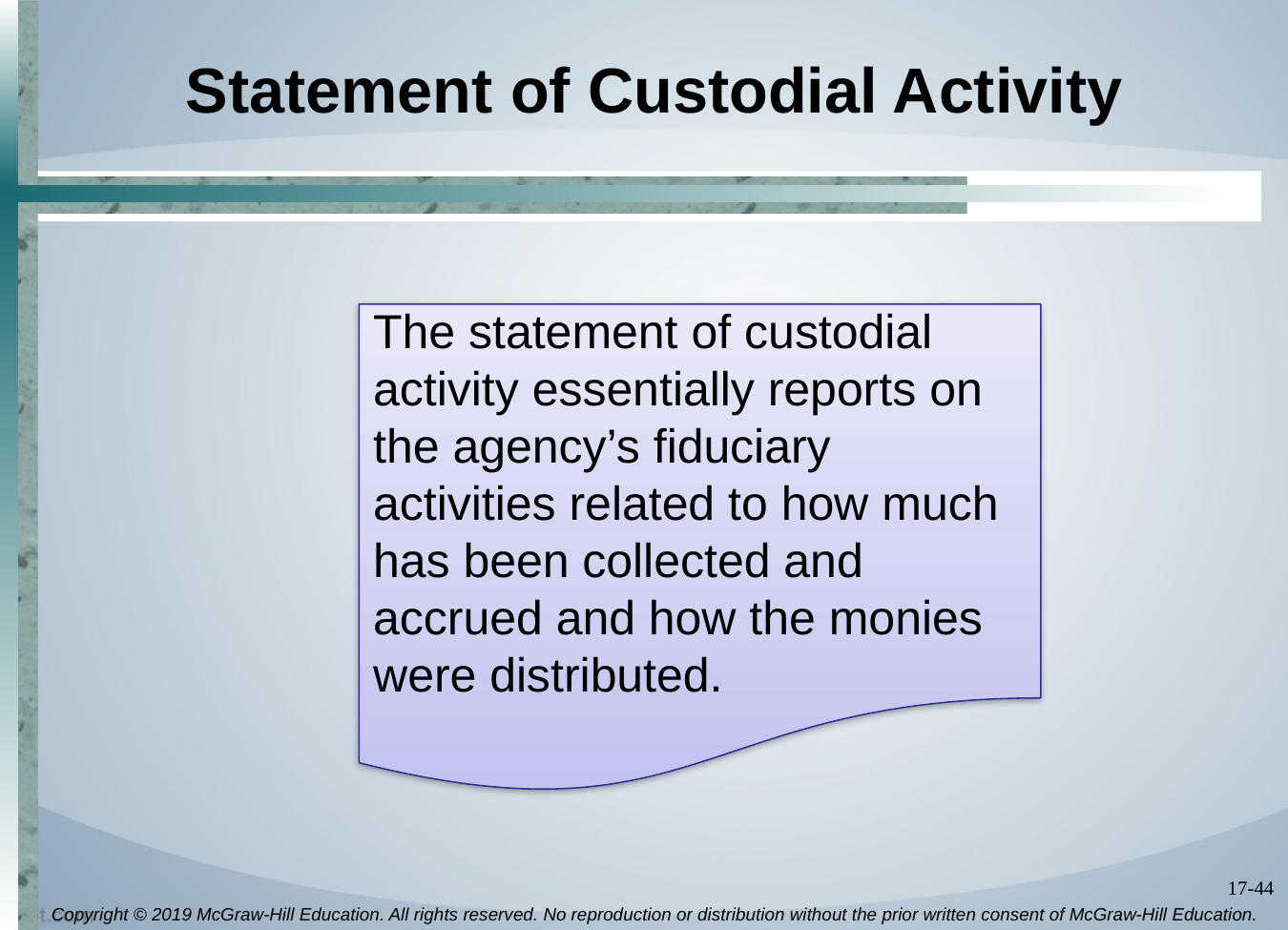

# Statement of Custodial Activity
The statement of custodial activity essentially reports on the agency’s fiduciary activities related to how much has been collected and accrued and how the monies were distributed.